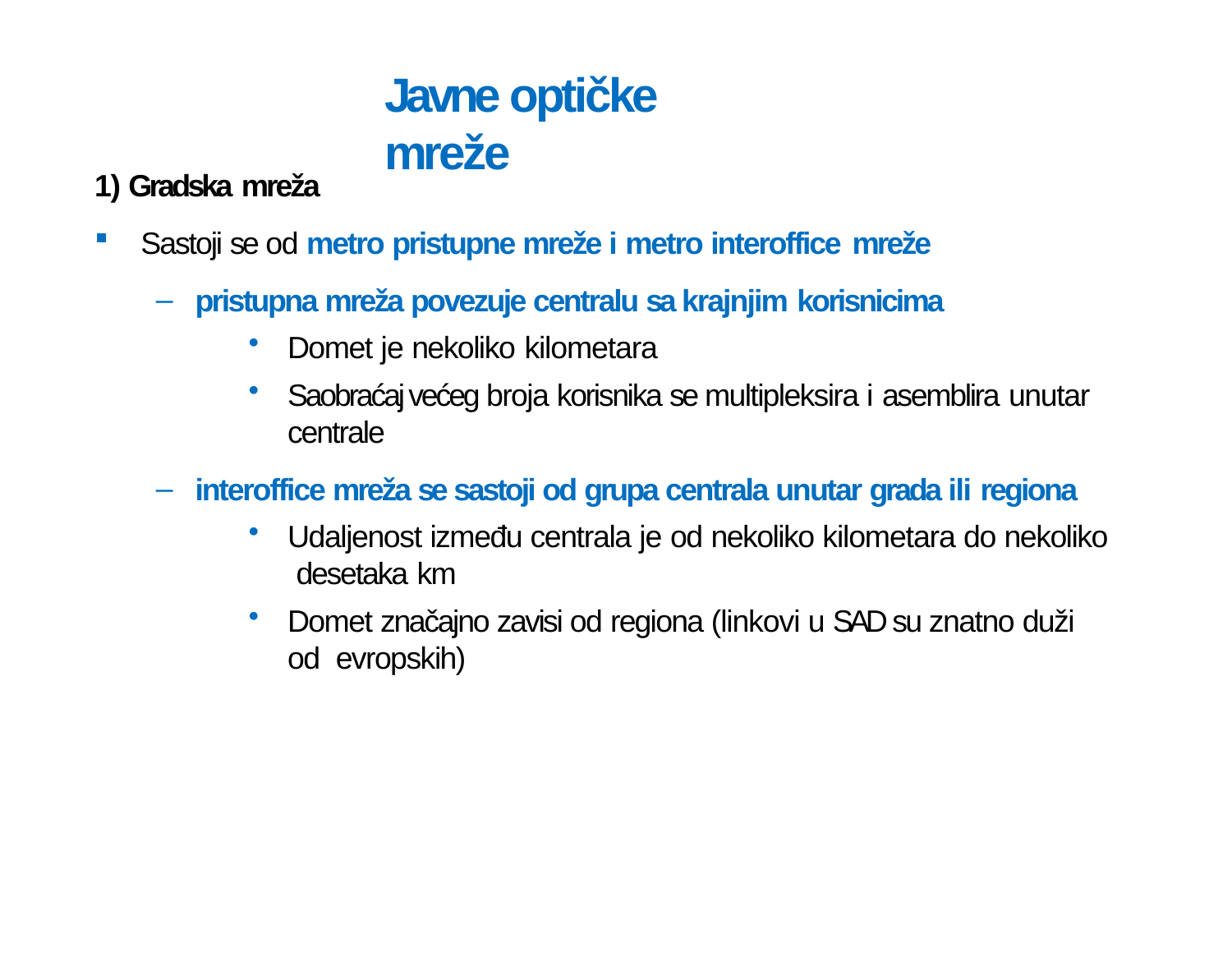

# Javne optičke mreže
1) Gradska mreža
Sastoji se od metro pristupne mreže i metro interoffice mreže
pristupna mreža povezuje centralu sa krajnjim korisnicima
Domet je nekoliko kilometara
Saobraćaj većeg broja korisnika se multipleksira i asemblira unutar
centrale
interoffice mreža se sastoji od grupa centrala unutar grada ili regiona
Udaljenost između centrala je od nekoliko kilometara do nekoliko  desetaka km
Domet značajno zavisi od regiona (linkovi u SAD su znatno duži od  evropskih)